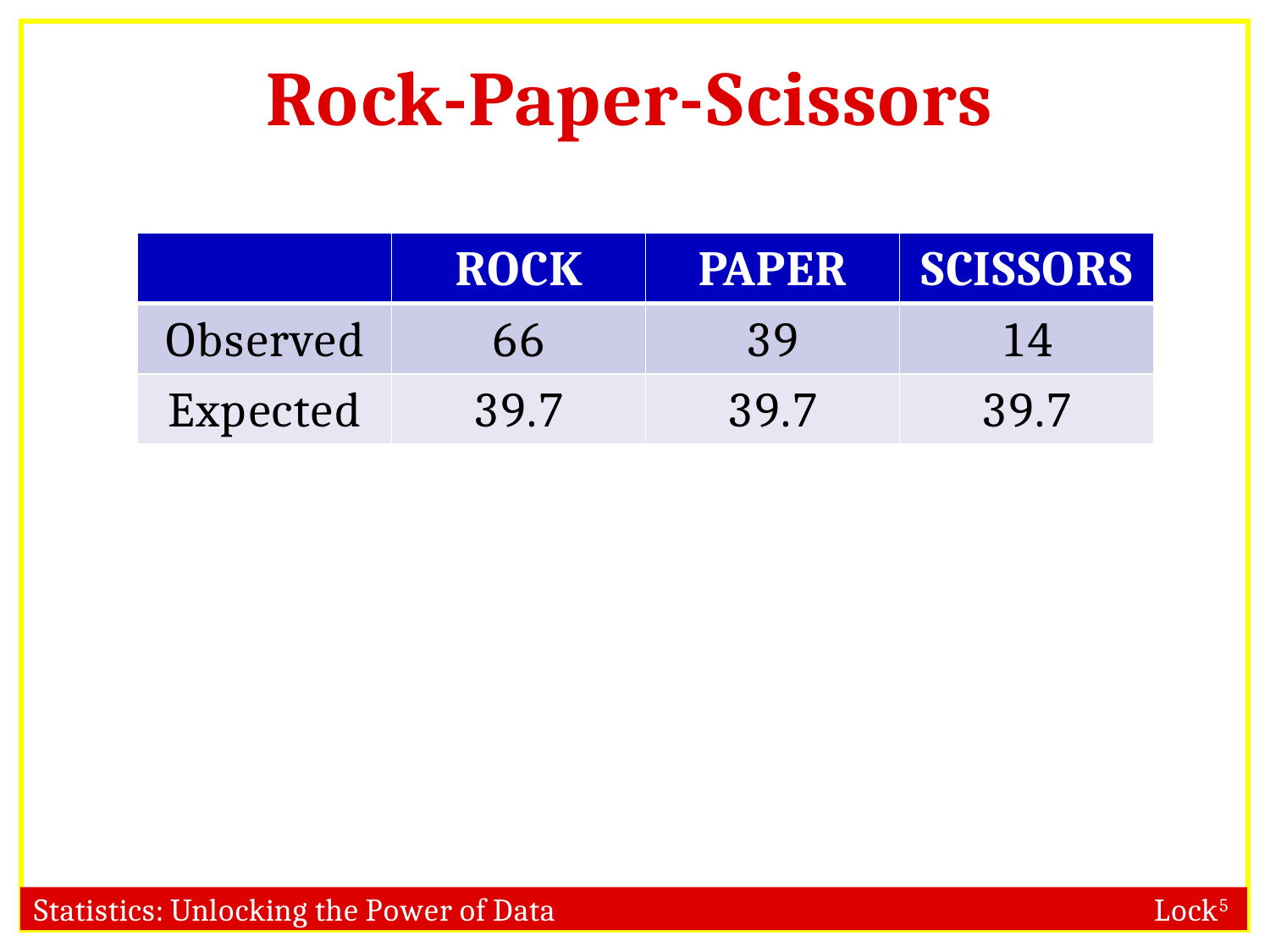

Rock-Paper-Scissors
|  | ROCK | PAPER | SCISSORS |
| --- | --- | --- | --- |
| Observed | 66 | 39 | 14 |
| Expected | 39.7 | 39.7 | 39.7 |